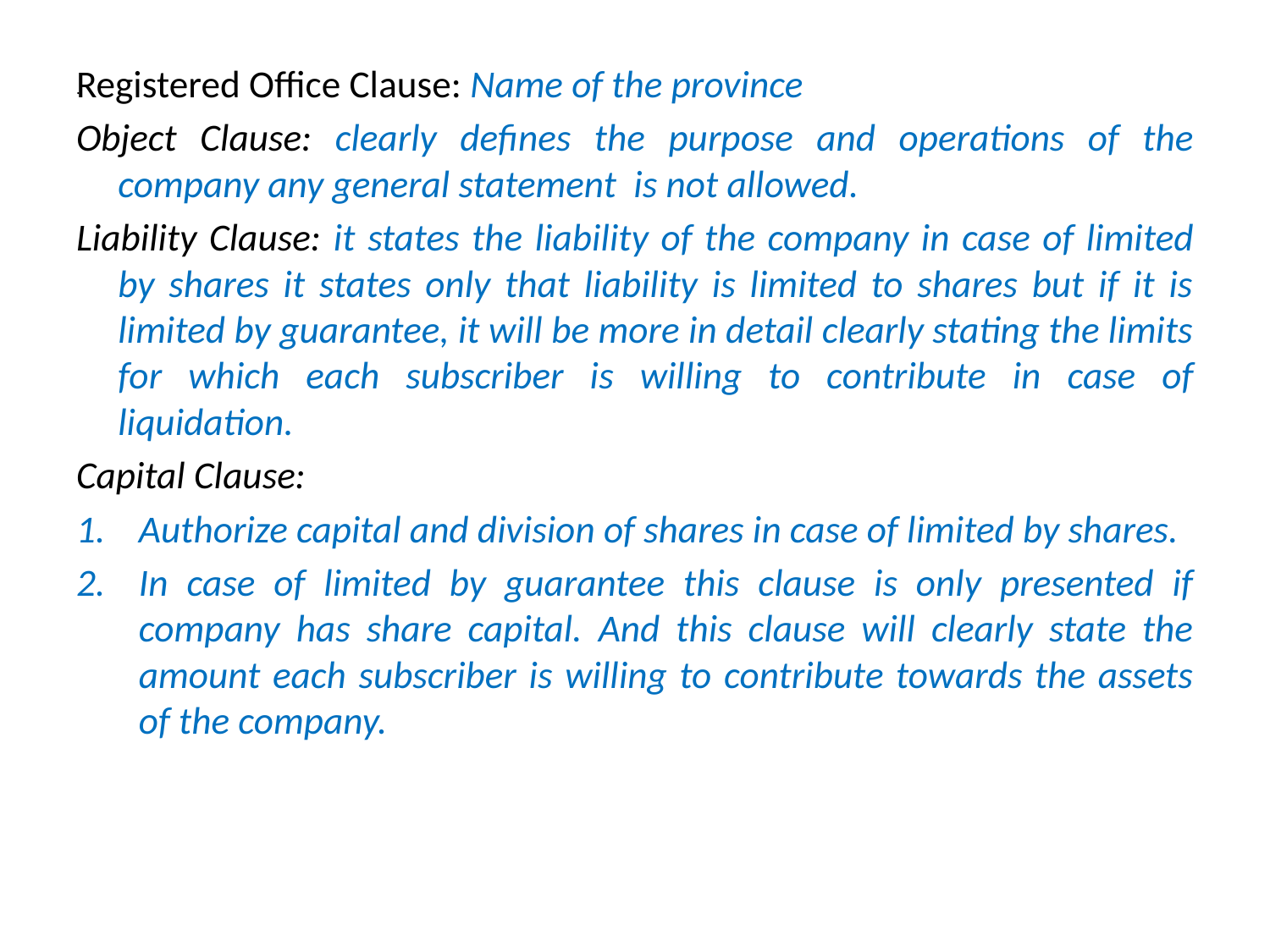

# .
Registered Office Clause: Name of the province
Object Clause: clearly defines the purpose and operations of the company any general statement  is not allowed.
Liability Clause: it states the liability of the company in case of limited by shares it states only that liability is limited to shares but if it is limited by guarantee, it will be more in detail clearly stating the limits for which each subscriber is willing to contribute in case of liquidation.
Capital Clause:
Authorize capital and division of shares in case of limited by shares.
In case of limited by guarantee this clause is only presented if company has share capital. And this clause will clearly state the amount each subscriber is willing to contribute towards the assets of the company.